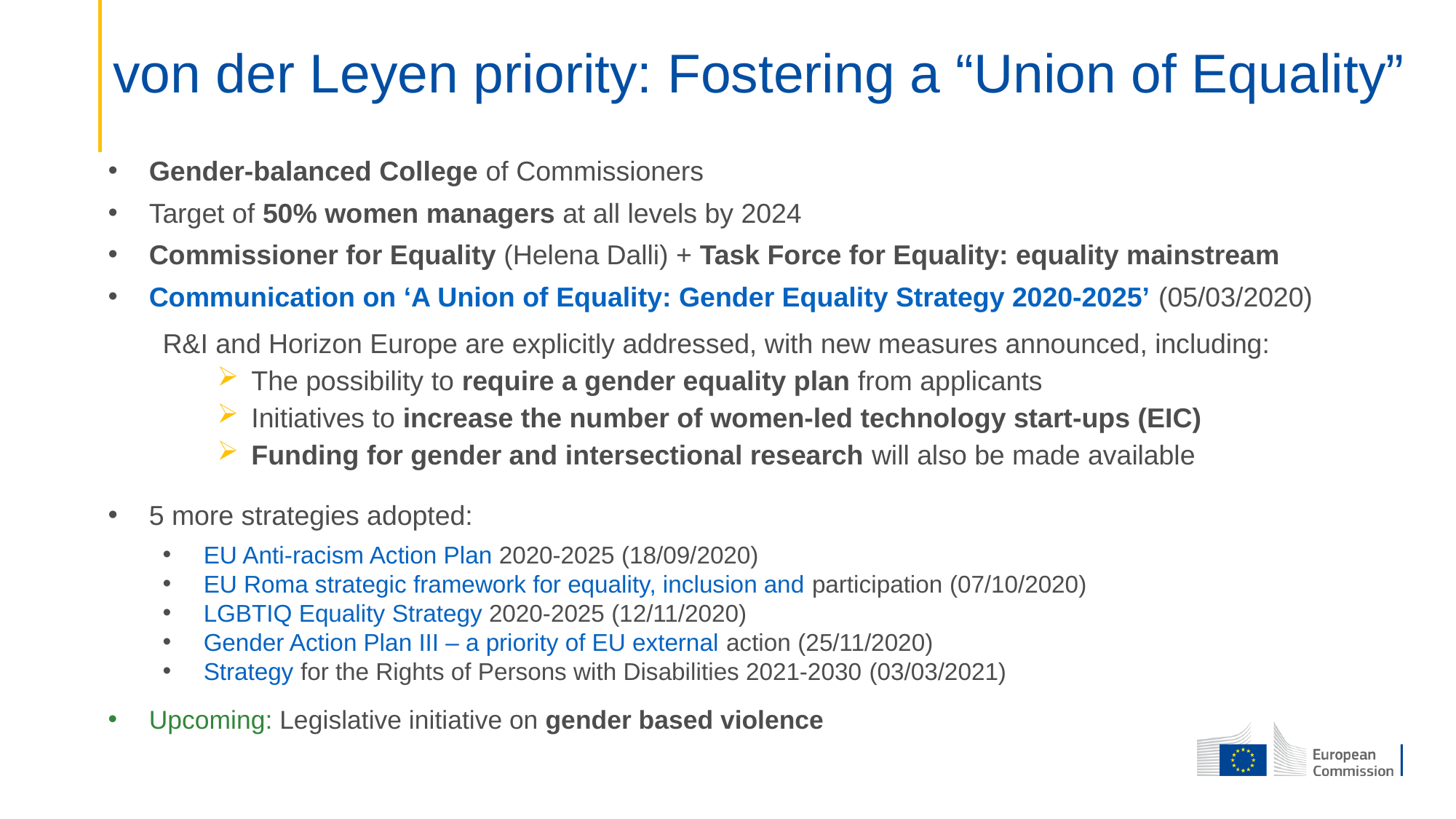

# von der Leyen priority: Fostering a “Union of Equality”
Gender-balanced College of Commissioners
Target of 50% women managers at all levels by 2024
Commissioner for Equality (Helena Dalli) + Task Force for Equality: equality mainstream
Communication on ‘A Union of Equality: Gender Equality Strategy 2020-2025’ (05/03/2020)
R&I and Horizon Europe are explicitly addressed, with new measures announced, including:
The possibility to require a gender equality plan from applicants
Initiatives to increase the number of women-led technology start-ups (EIC)
Funding for gender and intersectional research will also be made available
5 more strategies adopted:
EU Anti-racism Action Plan 2020-2025 (18/09/2020)
EU Roma strategic framework for equality, inclusion and participation (07/10/2020)
LGBTIQ Equality Strategy 2020-2025 (12/11/2020)
Gender Action Plan III – a priority of EU external action (25/11/2020)
Strategy for the Rights of Persons with Disabilities 2021-2030 (03/03/2021)
Upcoming: Legislative initiative on gender based violence